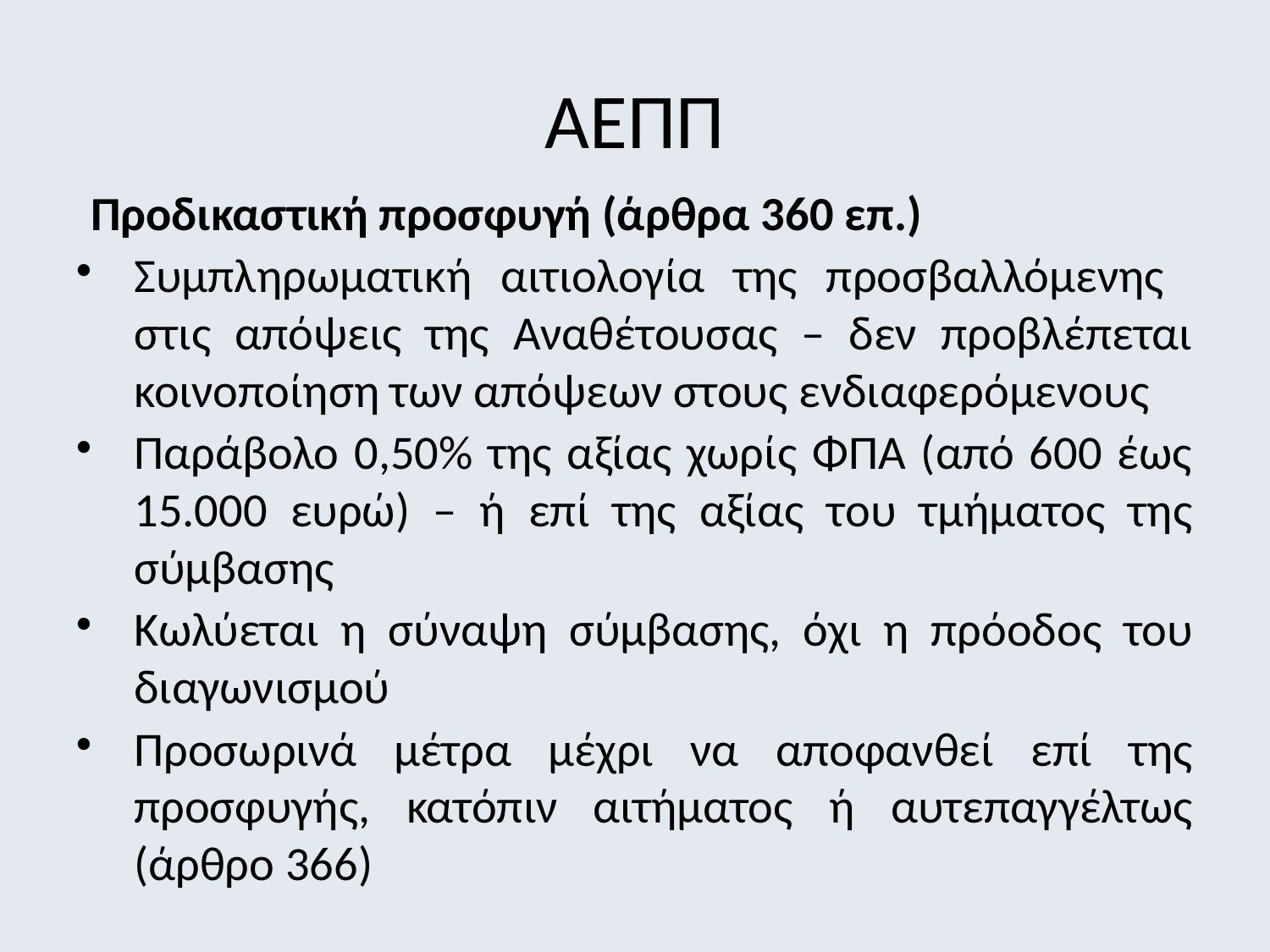

ΑΕΠΠ
Προδικαστική προσφυγή (άρθρα 360 επ.)
Συμπληρωματική αιτιολογία της προσβαλλόμενης  στις απόψεις της Αναθέτουσας – δεν προβλέπεται κοινοποίηση των απόψεων στους ενδιαφερόμενους
Παράβολο 0,50% της αξίας χωρίς ΦΠΑ (από 600 έως 15.000 ευρώ) – ή επί της αξίας του τμήματος της σύμβασης
Κωλύεται η σύναψη σύμβασης, όχι η πρόοδος του διαγωνισμού
Προσωρινά μέτρα μέχρι να αποφανθεί επί της προσφυγής, κατόπιν αιτήματος ή αυτεπαγγέλτως (άρθρο 366)